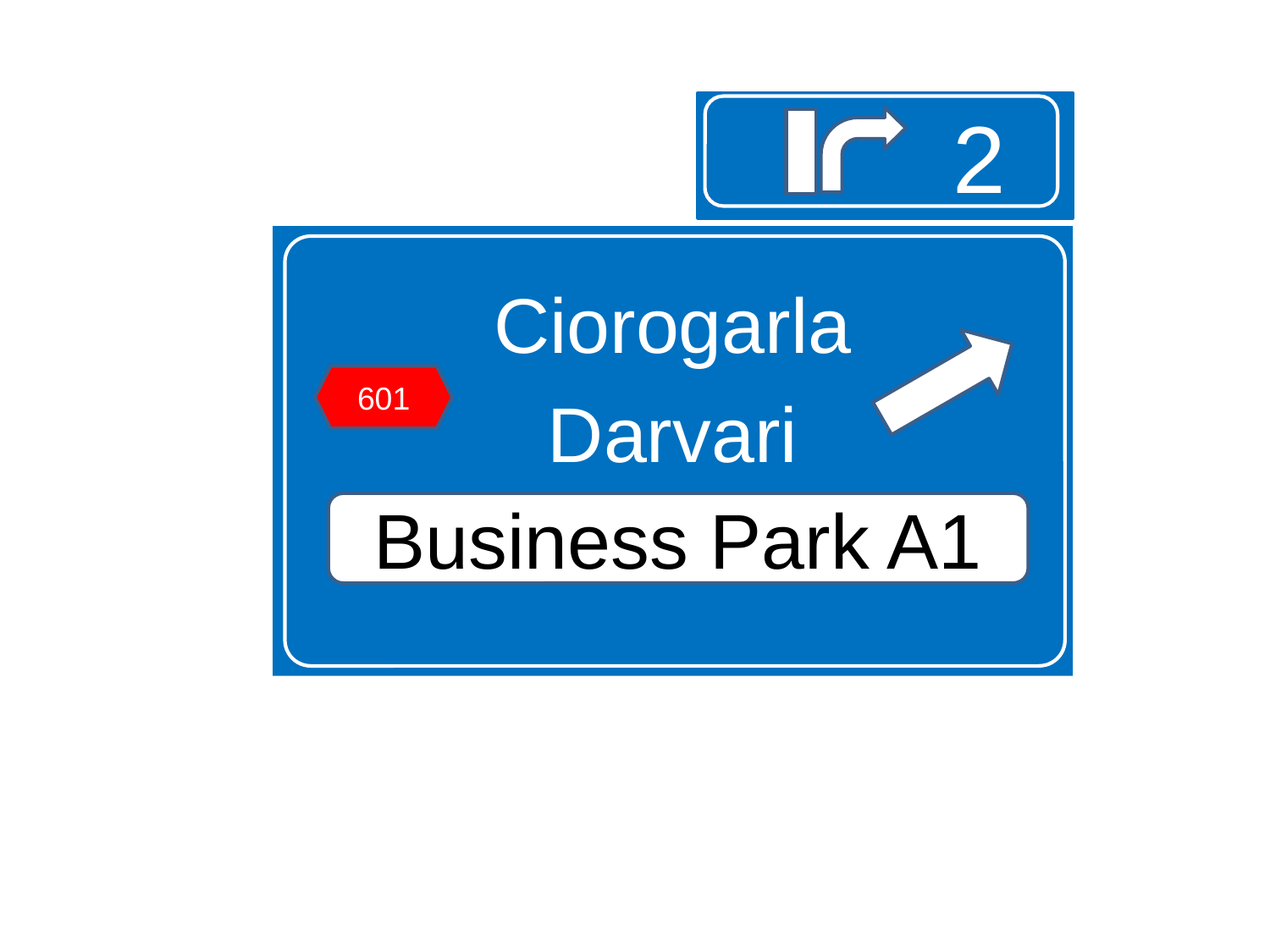

2

Ciorogarla
Darvari

601
Business Park A1